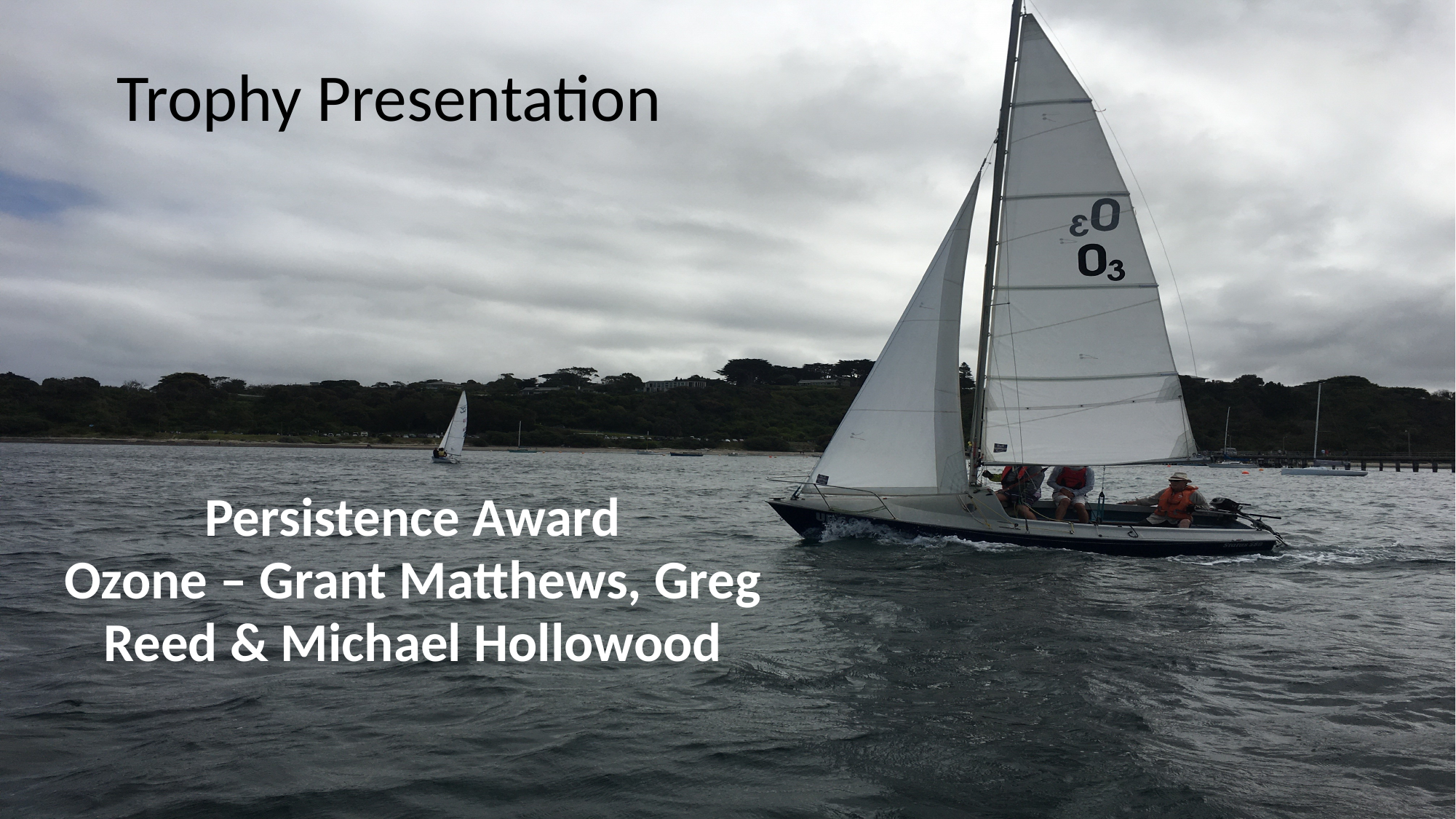

# Trophy Presentation
| Persistence Award Ozone – Grant Matthews, Greg Reed & Michael Hollowood |
| --- |